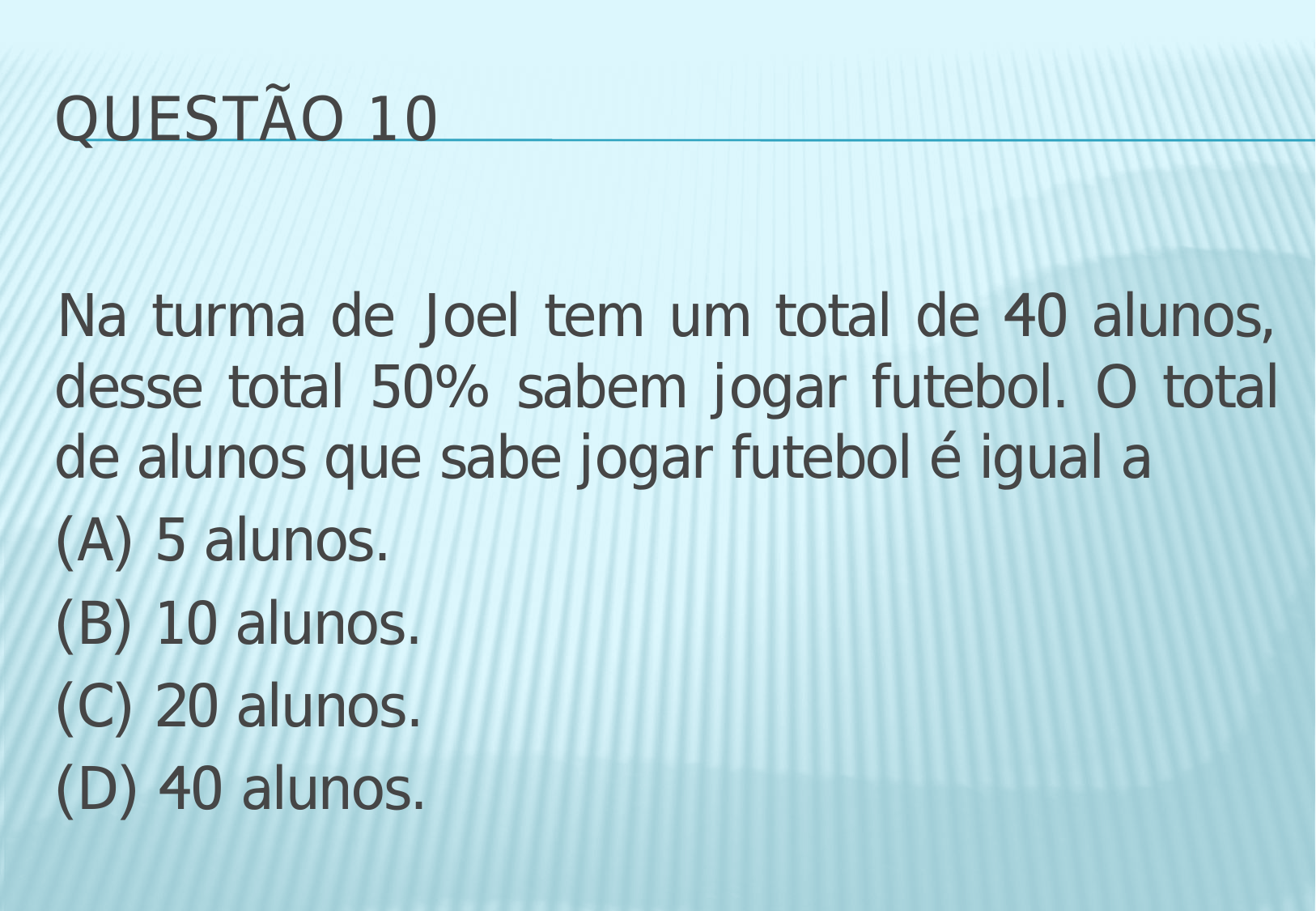

# Questão 10
Na turma de Joel tem um total de 40 alunos, desse total 50% sabem jogar futebol. O total de alunos que sabe jogar futebol é igual a
(A) 5 alunos.
(B) 10 alunos.
(C) 20 alunos.
(D) 40 alunos.